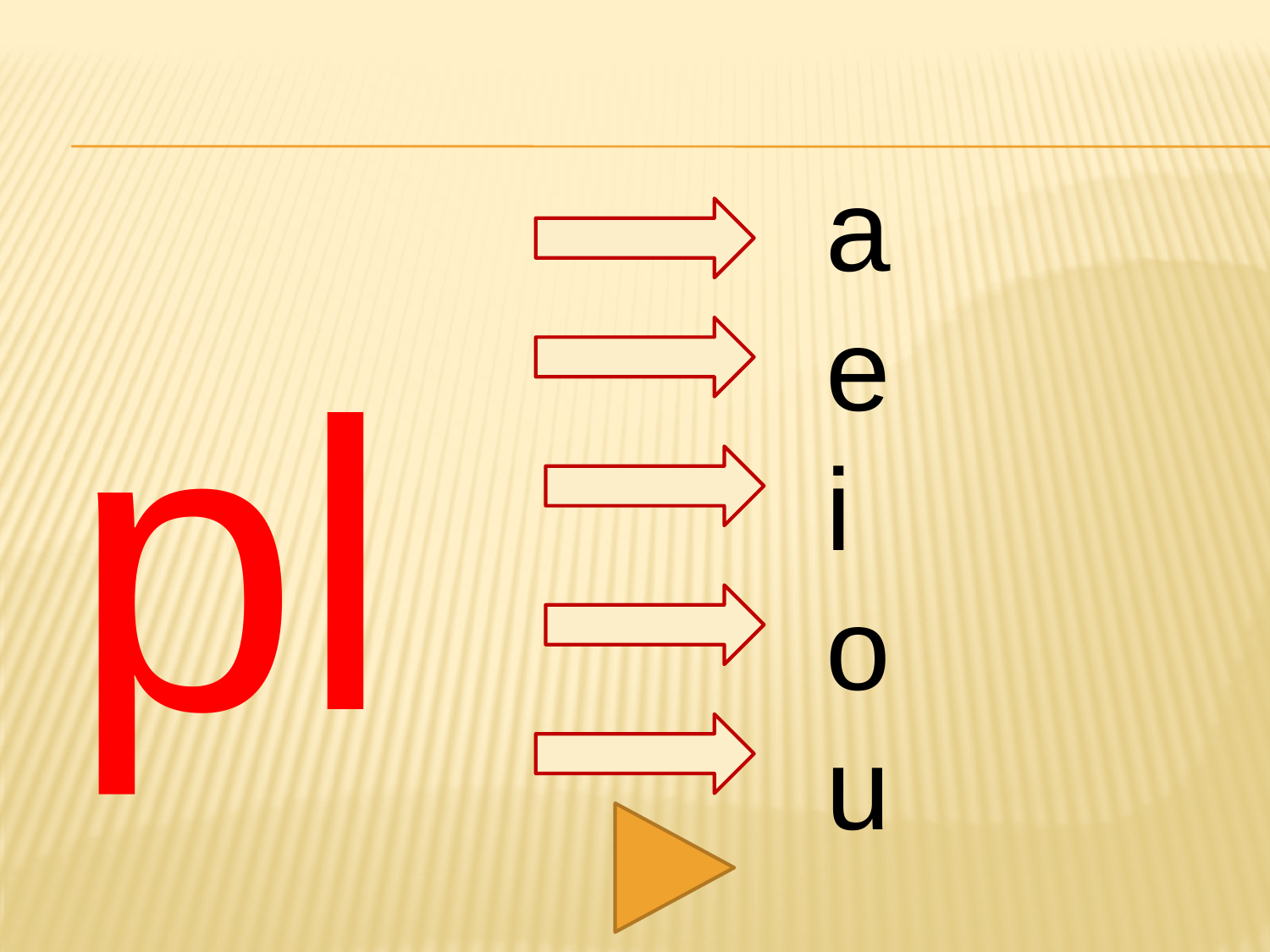

#

pl
a
e
i
o
u